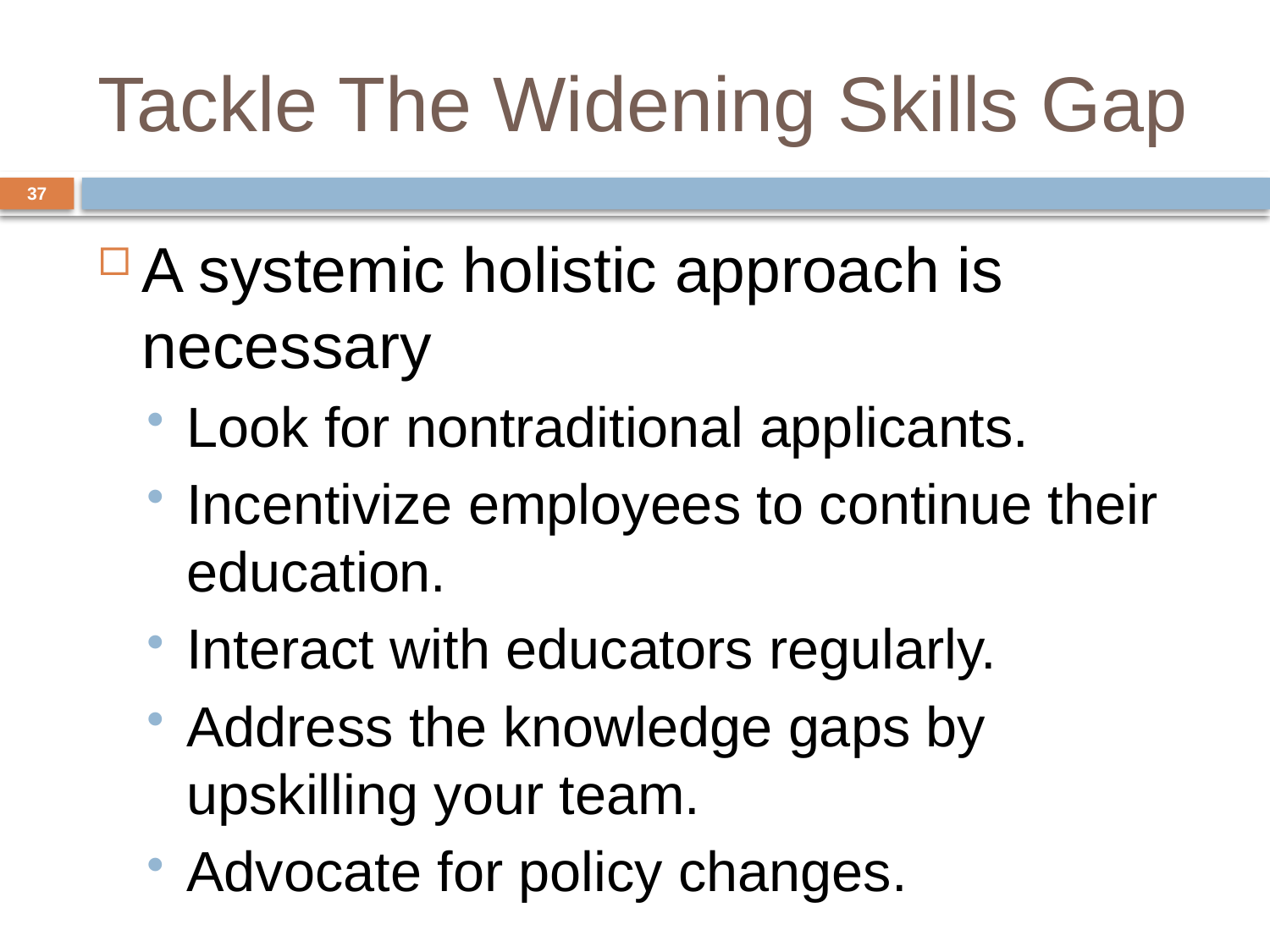

# Tackle The Widening Skills Gap
37
A systemic holistic approach is necessary
Look for nontraditional applicants.
Incentivize employees to continue their education.
Interact with educators regularly.
Address the knowledge gaps by upskilling your team.
Advocate for policy changes.